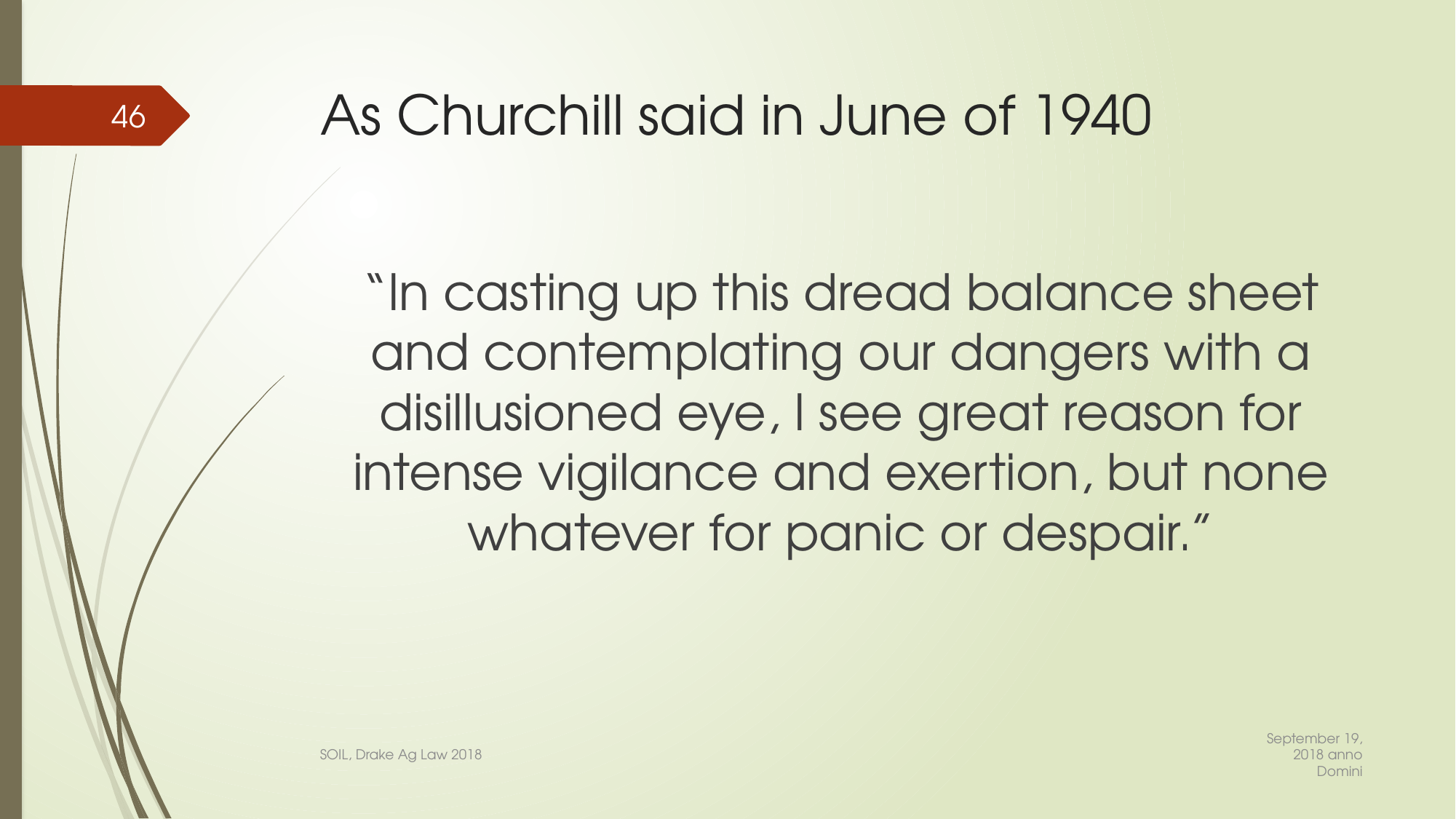

# As Churchill said in June of 1940
46
“In casting up this dread balance sheet and contemplating our dangers with a disillusioned eye, I see great reason for intense vigilance and exertion, but none whatever for panic or despair.”
September 19, 2018 anno Domini
SOIL, Drake Ag Law 2018